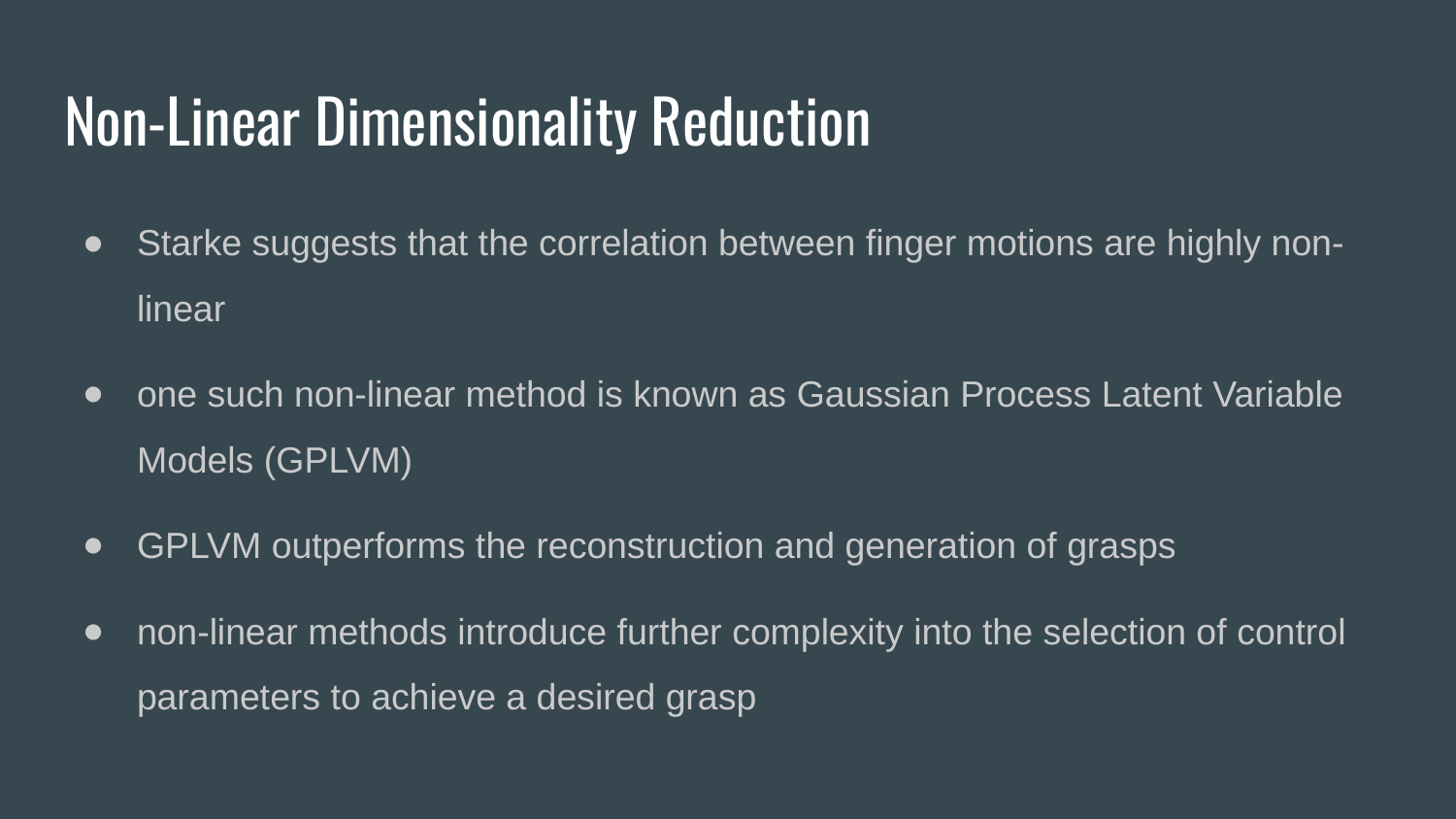

# Non-Linear Dimensionality Reduction
Starke suggests that the correlation between finger motions are highly non-linear
one such non-linear method is known as Gaussian Process Latent Variable Models (GPLVM)
GPLVM outperforms the reconstruction and generation of grasps
non-linear methods introduce further complexity into the selection of control parameters to achieve a desired grasp